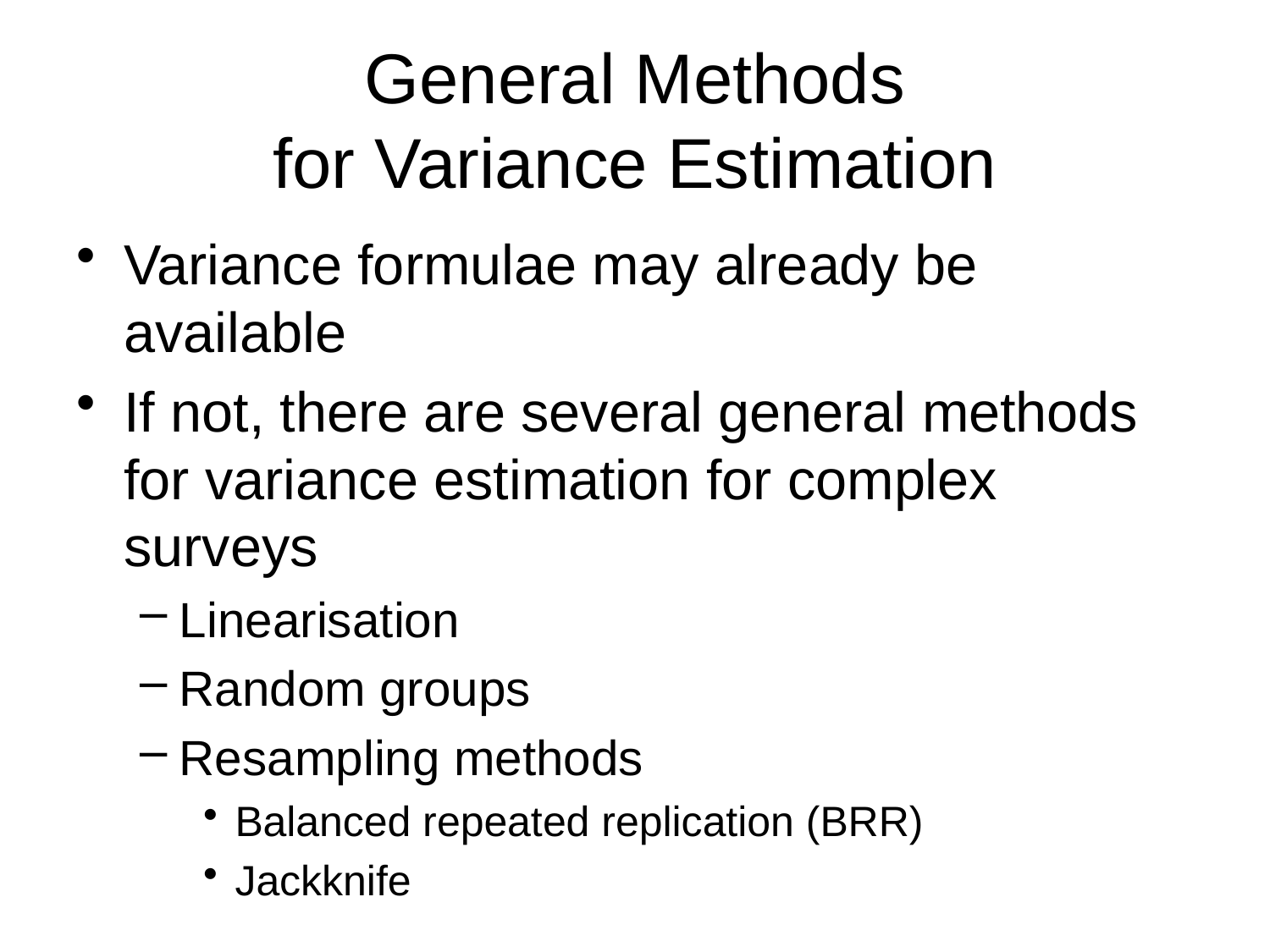

# General Methods for Variance Estimation
Variance formulae may already be available
If not, there are several general methods for variance estimation for complex surveys
Linearisation
Random groups
Resampling methods
Balanced repeated replication (BRR)
Jackknife